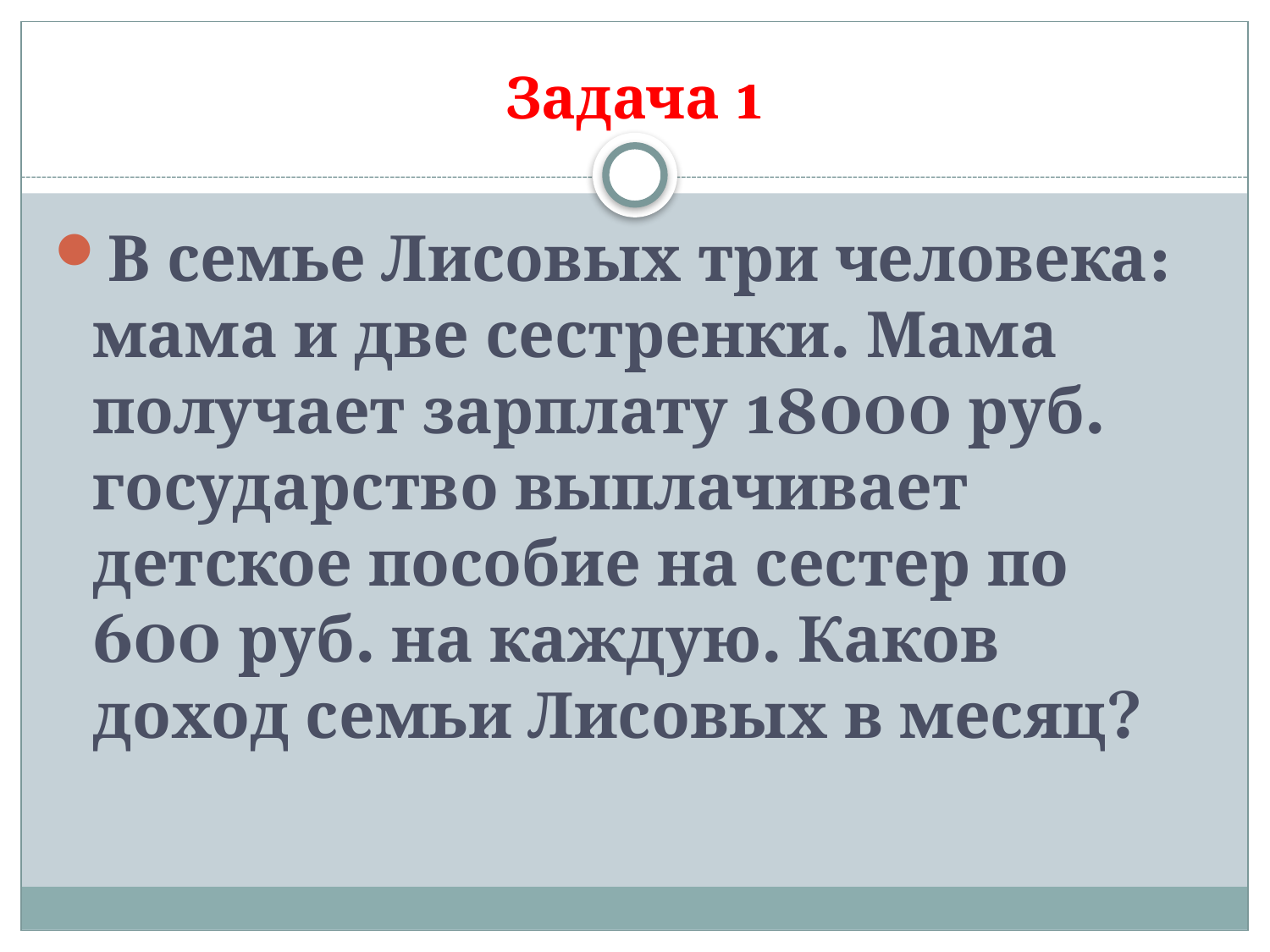

# Задача 1
В семье Лисовых три человека: мама и две сестренки. Мама получает зарплату 18000 руб. государство выплачивает детское пособие на сестер по 600 руб. на каждую. Каков доход семьи Лисовых в месяц?